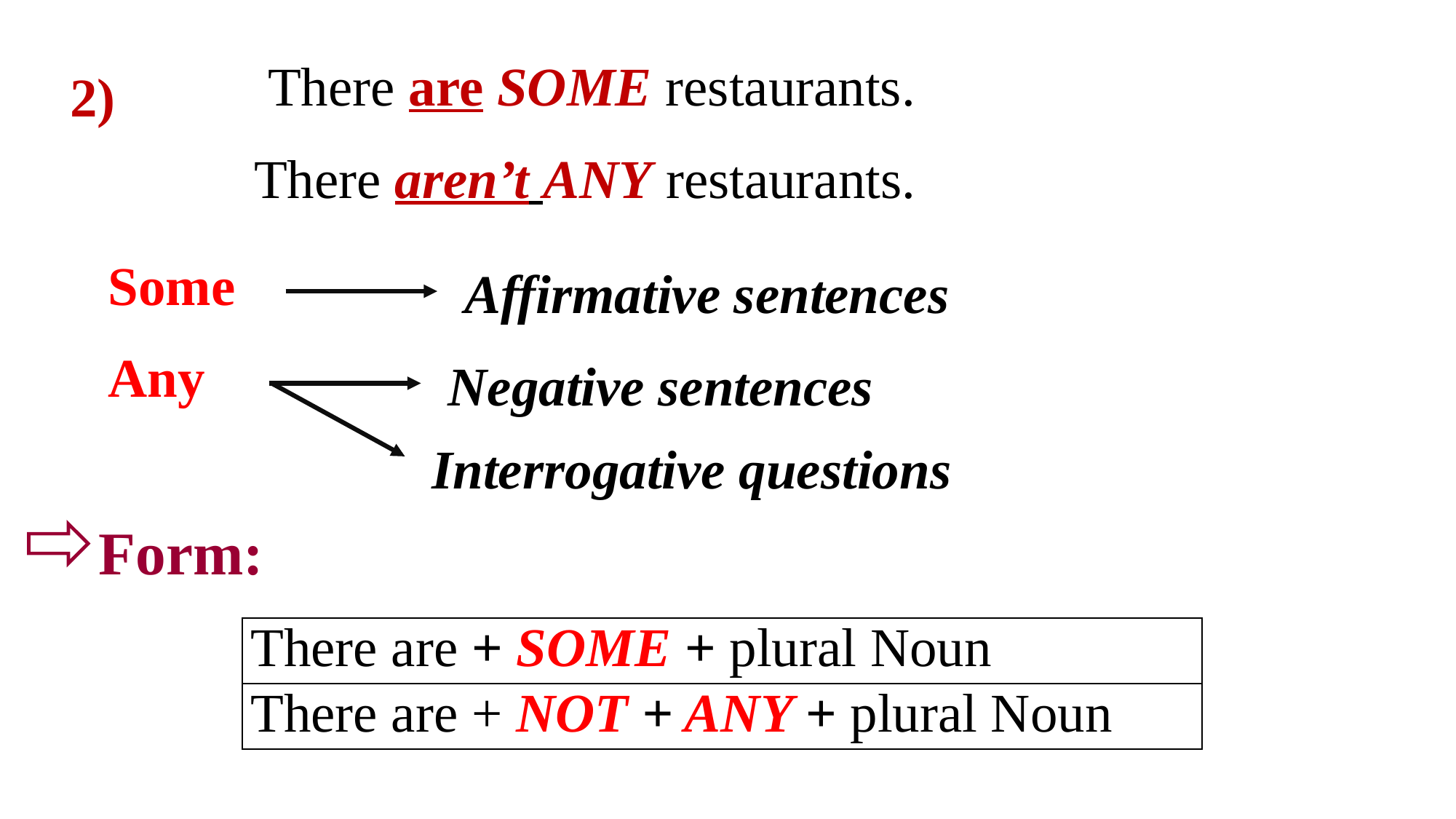

There are SOME restaurants.
2)
There aren’t ANY restaurants.
Some
Affirmative sentences
Any
Negative sentences
Interrogative questions
Form:

| There are + SOME + plural Noun |
| --- |
| There are + NOT + ANY + plural Noun |